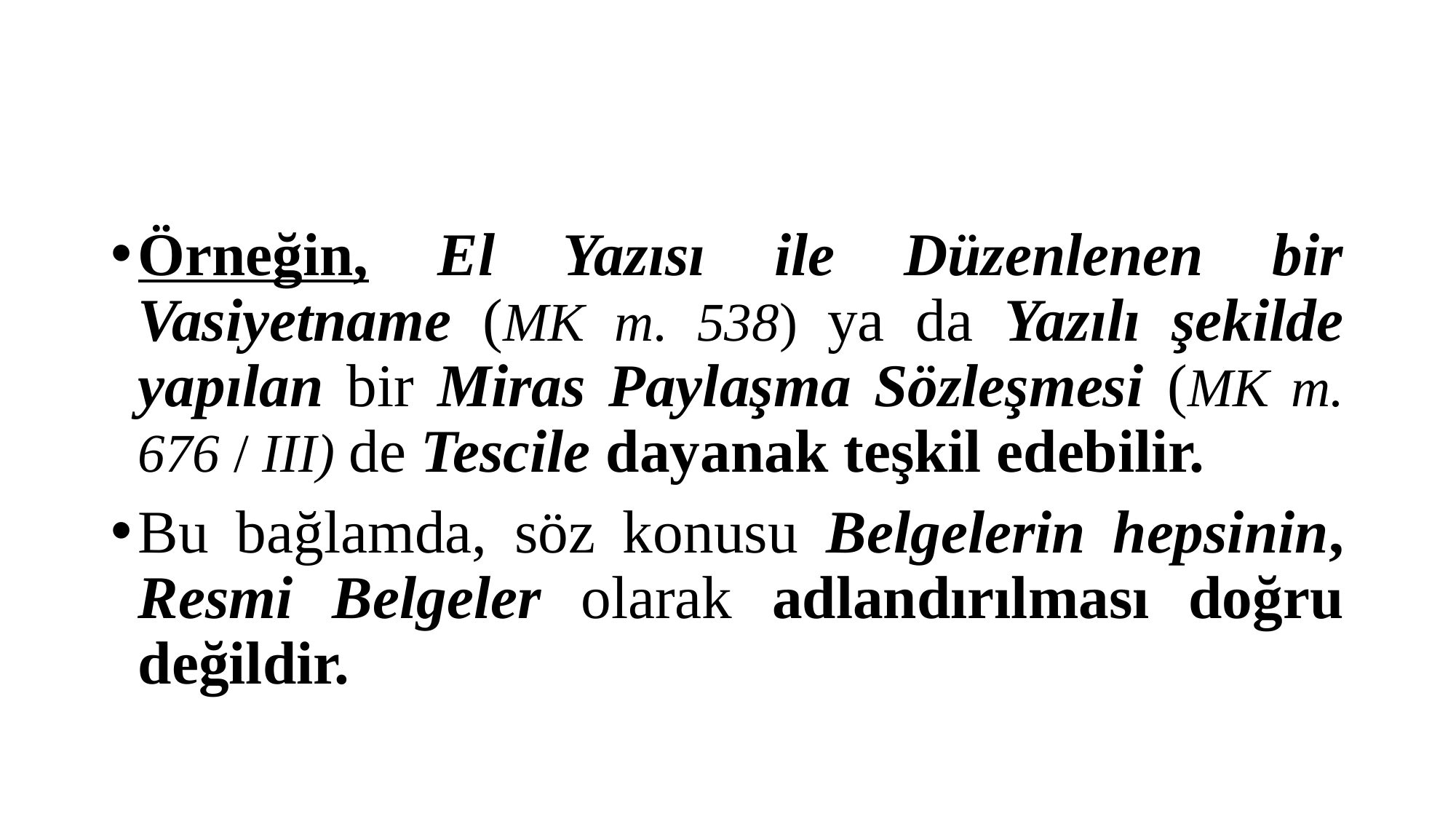

#
Örneğin, El Yazısı ile Düzenlenen bir Vasiyetname (MK m. 538) ya da Yazılı şekilde yapılan bir Miras Paylaşma Sözleşmesi (MK m. 676 / III) de Tescile dayanak teşkil edebilir.
Bu bağlamda, söz konusu Belgelerin hepsinin, Resmi Belgeler olarak adlandırılması doğru değildir.